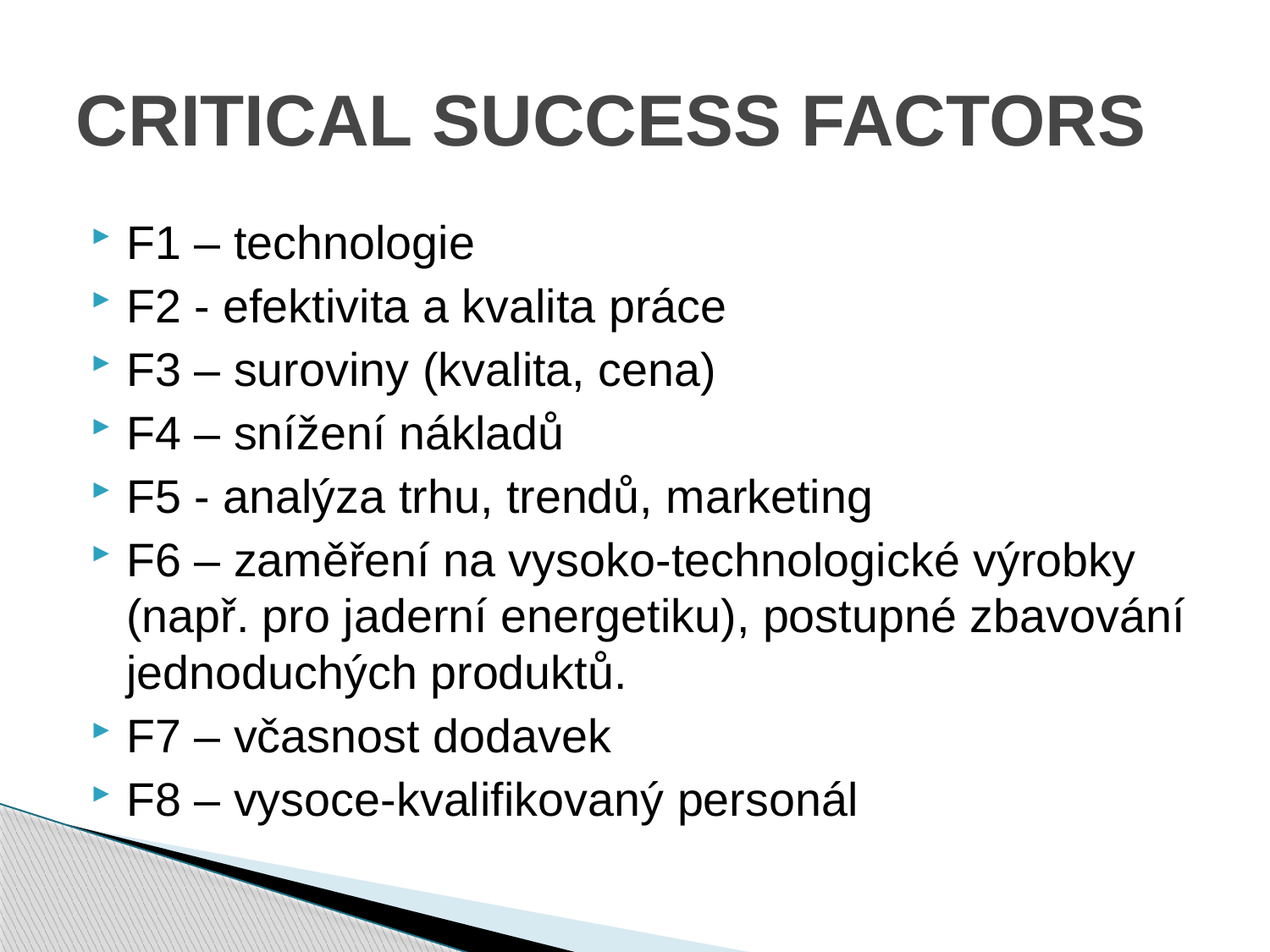

# CRITICAL SUCCESS FACTORS
F1 – technologie
F2 - efektivita a kvalita práce
F3 – suroviny (kvalita, cena)
F4 – snížení nákladů
F5 - analýza trhu, trendů, marketing
F6 – zaměření na vysoko-technologické výrobky (např. pro jaderní energetiku), postupné zbavování jednoduchých produktů.
F7 – včasnost dodavek
F8 – vysoce-kvalifikovaný personál